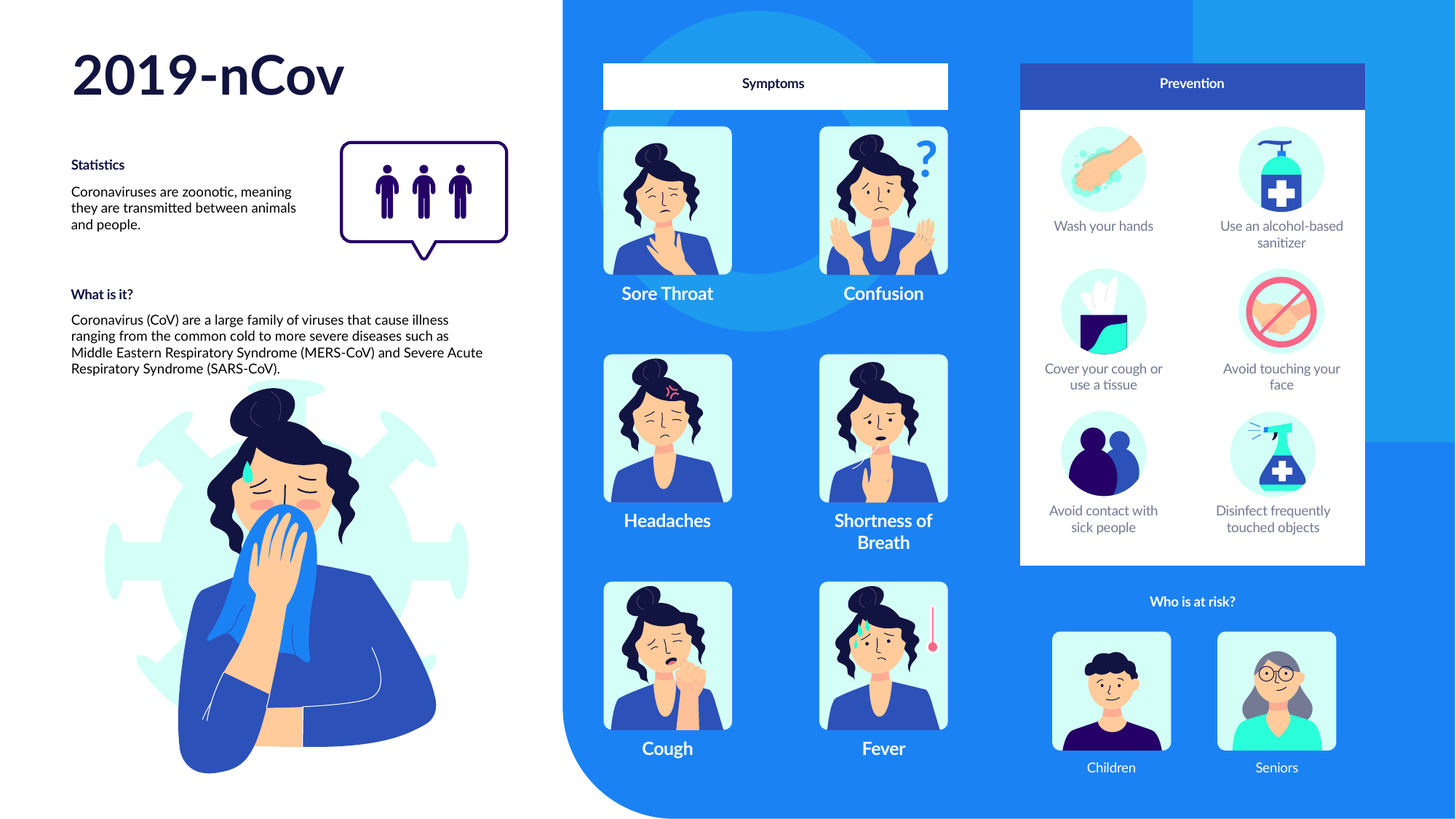

2019-nCov

Symptoms
Prevention

Statistics

Coronaviruses are zoonotic, meaning they are transmitted between animals and people.

Wash your hands
Use an alcohol-based
sanitizer

Sore Throat
Confusion
What is it?

Coronavirus (CoV) are a large family of viruses that cause illness ranging from the common cold to more severe diseases such as Middle Eastern Respiratory Syndrome (MERS-CoV) and Severe Acute Respiratory Syndrome (SARS-CoV).

Cover your cough or
use a tissue
Avoid touching your
face

Avoid contact with
sick people
Disinfect frequently
touched objects

Headaches
Shortness of
Breath

Who is at risk?

Cough
Fever
Children
Seniors